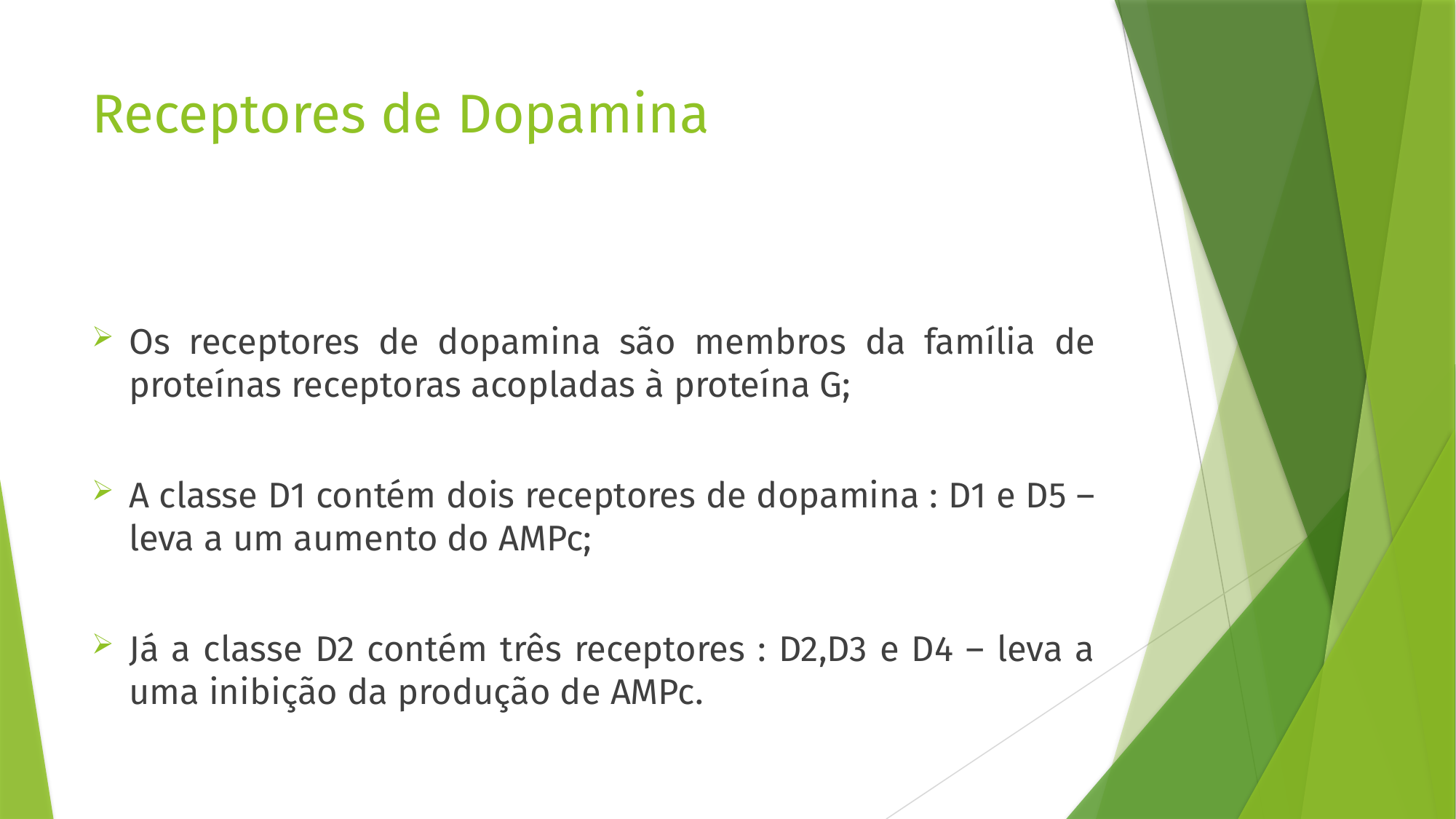

# Receptores de Dopamina

Os receptores de dopamina são membros da família de proteínas receptoras acopladas à proteína G;

A classe D1 contém dois receptores de dopamina : D1 e D5 – leva a um aumento do AMPc;

Já a classe D2 contém três receptores : D2,D3 e D4 – leva a uma inibição da produção de AMPc.